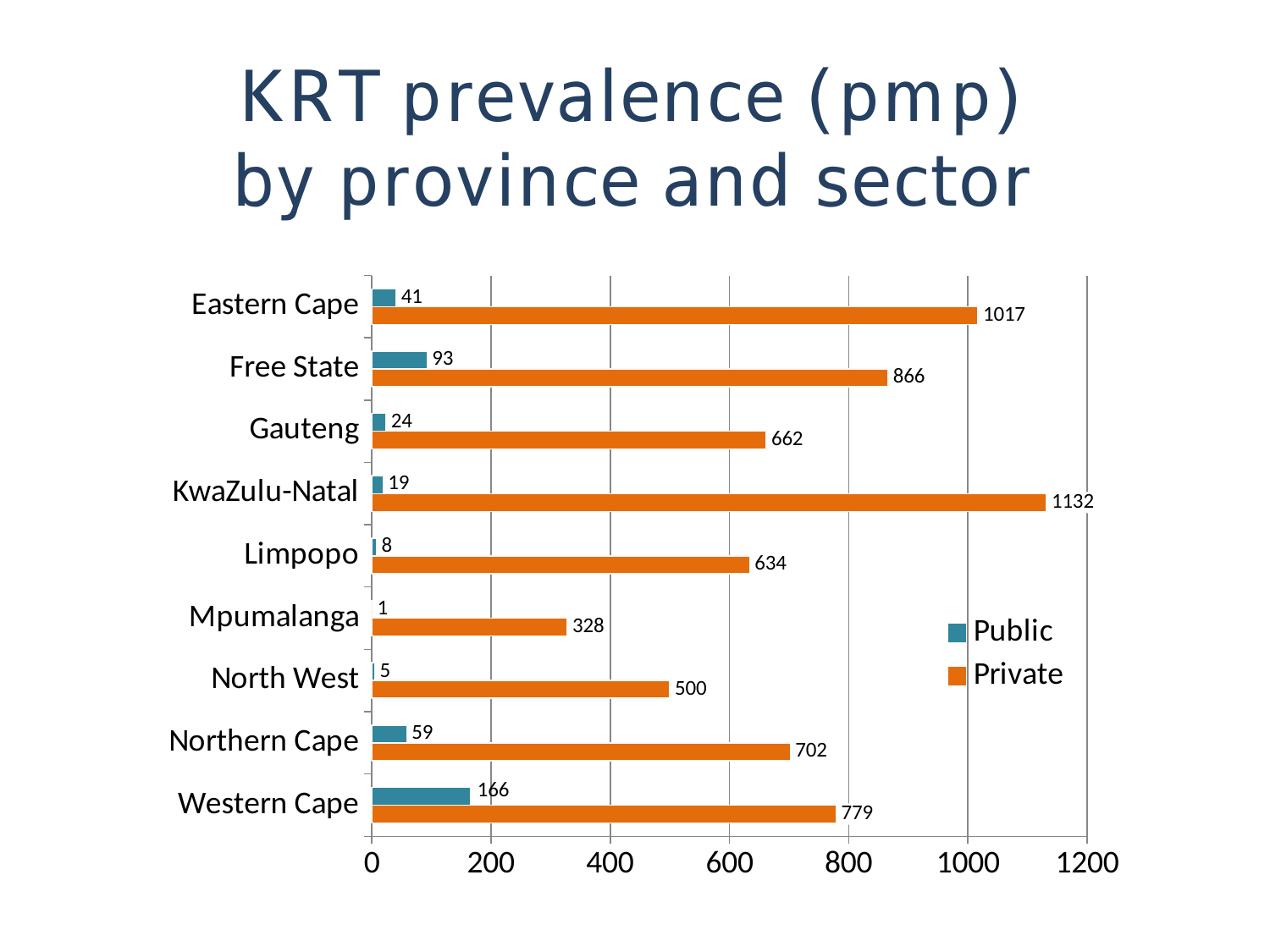

# KRT prevalence (pmp) by province and sector

### Chart

| Category | Private | Public |
|---|---|---|
| Western Cape | 779.0 | 166.0 |
| Northern Cape | 702.0 | 59.0 |
| North West | 500.0 | 5.0 |
| Mpumalanga | 328.0 | 1.0 |
| Limpopo | 634.0 | 8.0 |
| KwaZulu-Natal | 1132.0 | 19.0 |
| Gauteng | 662.0 | 24.0 |
| Free State | 866.0 | 93.0 |
| Eastern Cape | 1017.0 | 41.0 |